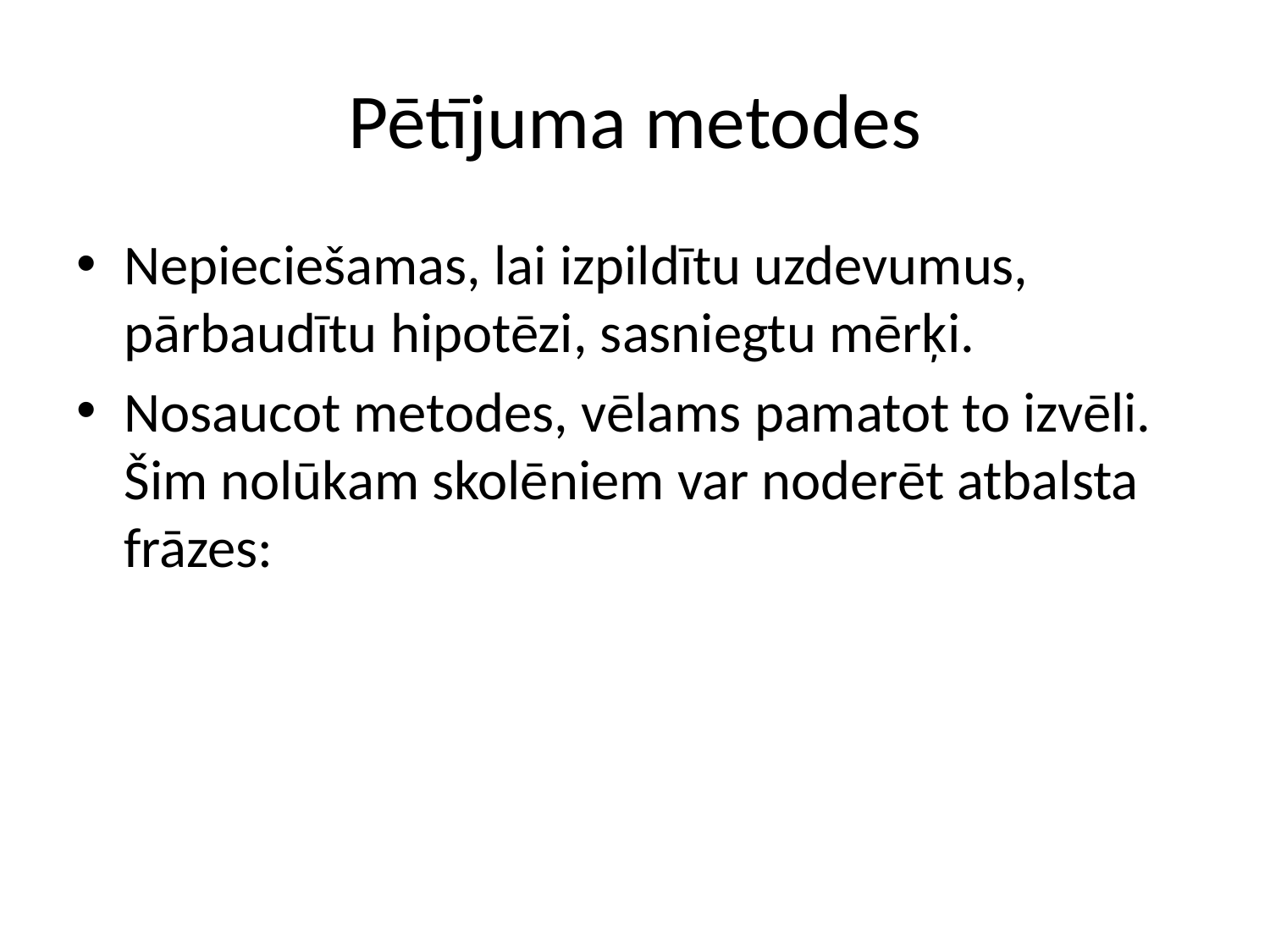

# Pētījuma metodes
Nepieciešamas, lai izpildītu uzdevumus, pārbaudītu hipotēzi, sasniegtu mērķi.
Nosaucot metodes, vēlams pamatot to izvēli. Šim nolūkam skolēniem var noderēt atbalsta frāzes: